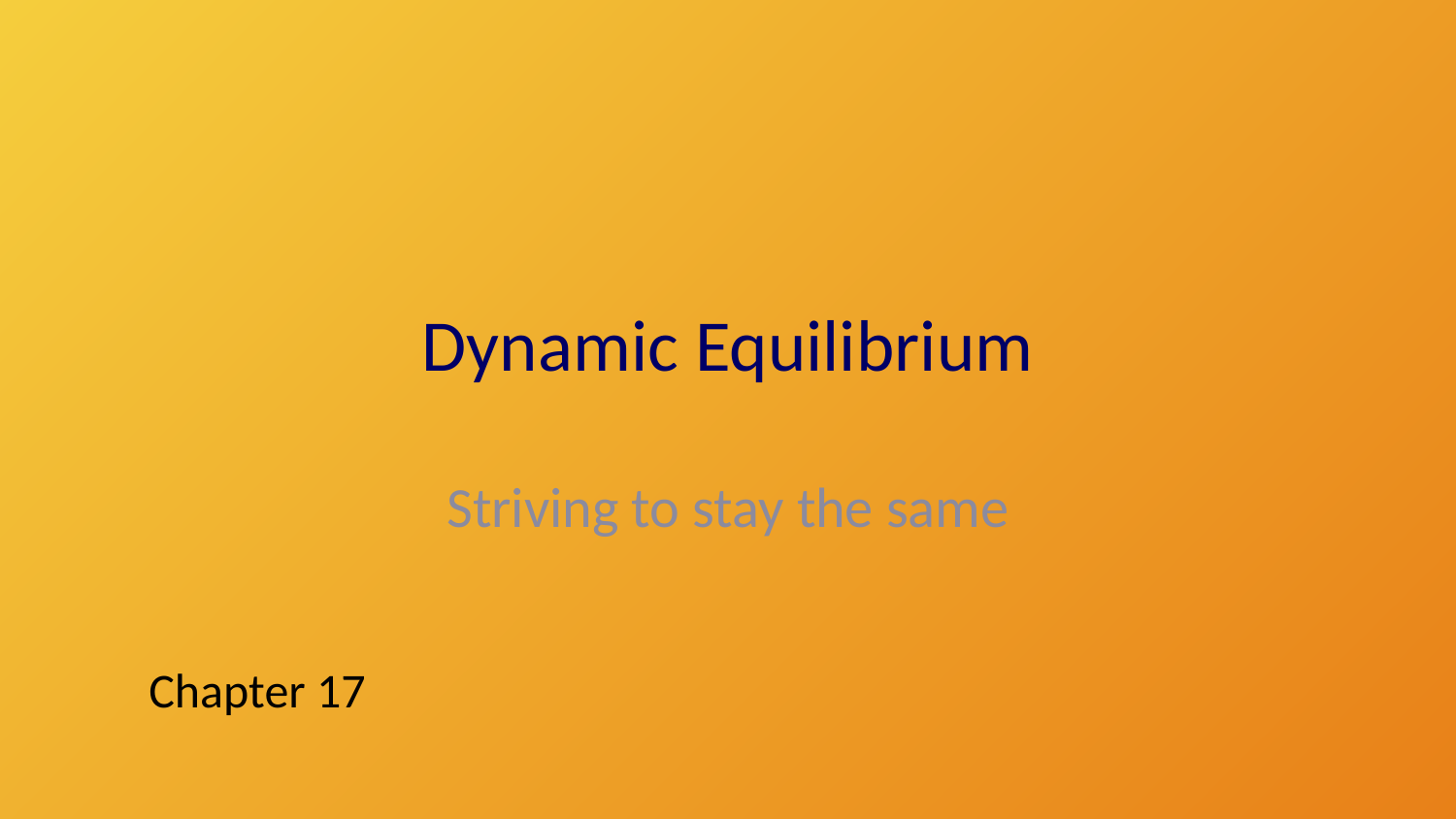

# Dynamic Equilibrium
Striving to stay the same
Chapter 17